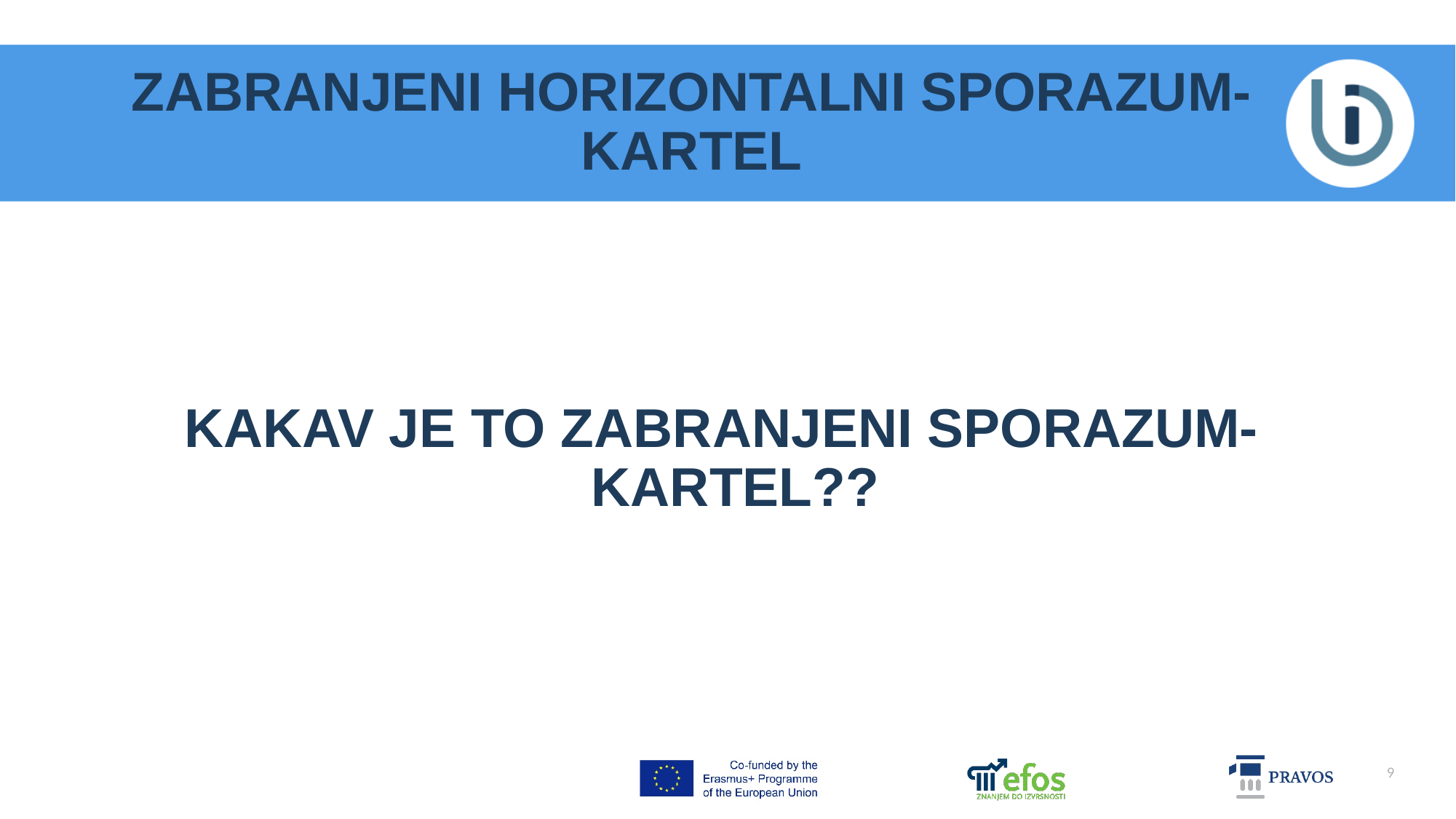

# ZABRANJENI HORIZONTALNI SPORAZUM-KARTEL

KAKAV JE TO ZABRANJENI SPORAZUM-KARTEL??

9